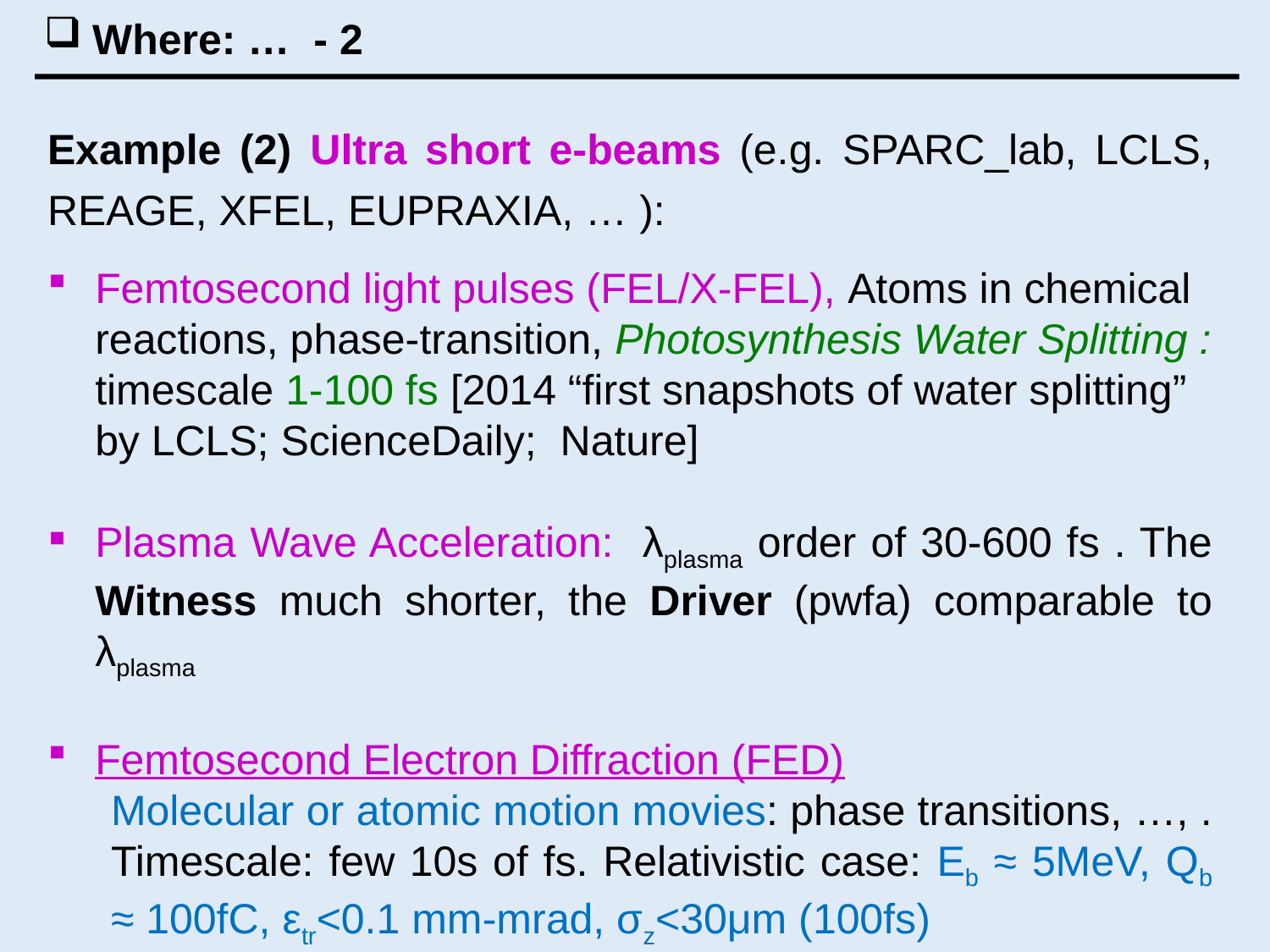

Where: …  - 2

Example (2) Ultra short e-beams (e.g. SPARC_lab, LCLS, REAGE, XFEL, EUPRAXIA, … ):

Femtosecond light pulses (FEL/X-FEL), Atoms in chemical reactions, phase-transition, Photosynthesis Water Splitting : timescale 1-100 fs [2014 “first snapshots of water splitting” by LCLS; ScienceDaily;  Nature]

Plasma Wave Acceleration:  λplasma order of 30-600 fs . The Witness much shorter, the Driver (pwfa) comparable to λplasma

Femtosecond Electron Diffraction (FED)
Molecular or atomic motion movies: phase transitions, …, . Timescale: few 10s of fs. Relativistic case: Eb ≈ 5MeV, Qb ≈ 100fC, εtr<0.1 mm-mrad, σz<30μm (100fs)

THz radiation (by CoTrRad)
0.1 up to tens THz is of great interest for both longitudinal electron beam diagnostics  (fs scale) and spectroscopy in pump-and-probe experiments ....